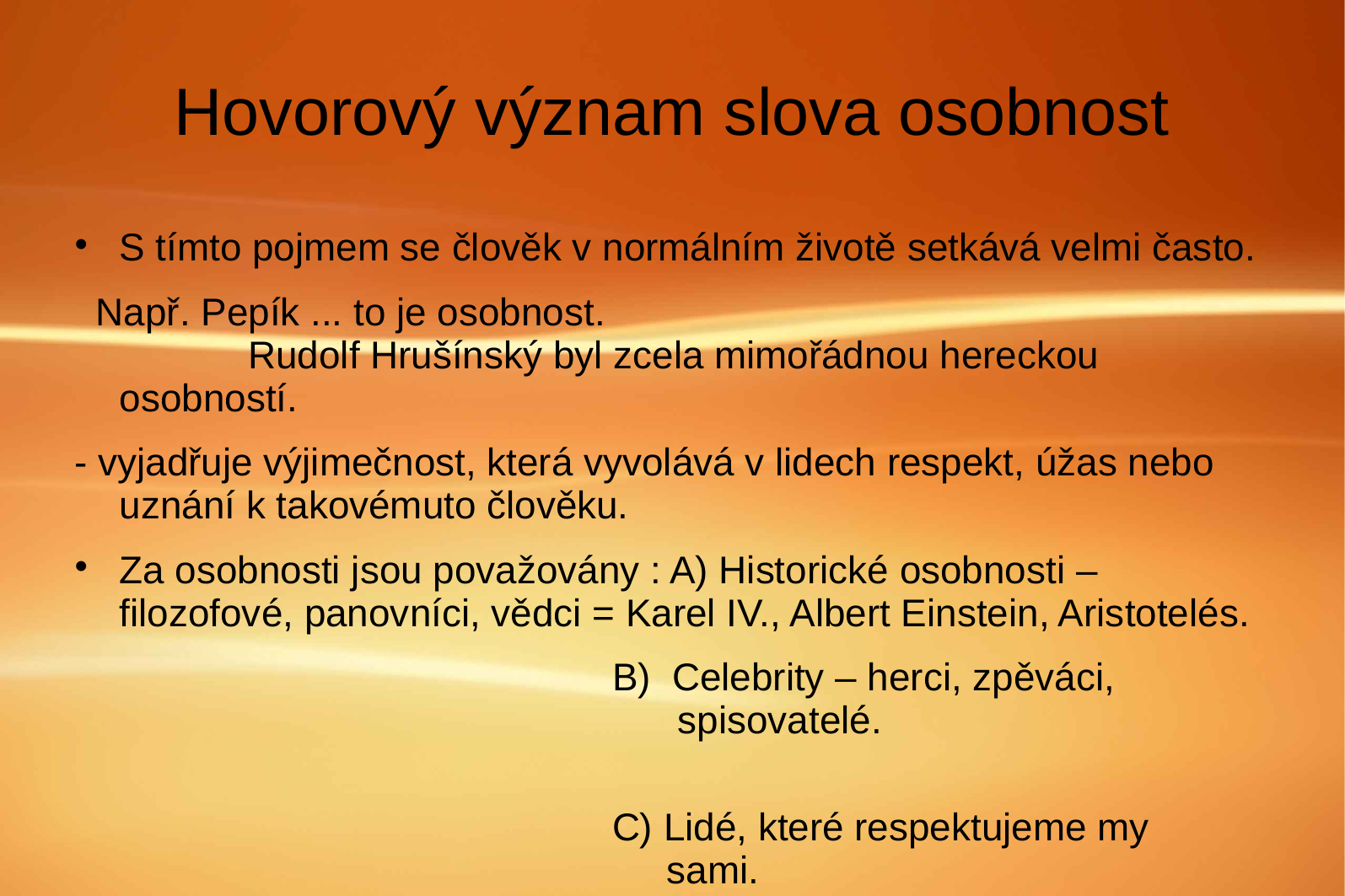

# Hovorový význam slova osobnost
S tímto pojmem se člověk v normálním životě setkává velmi často.
  Např. Pepík ... to je osobnost.                                                                          Rudolf Hrušínský byl zcela mimořádnou hereckou osobností.
- vyjadřuje výjimečnost, která vyvolává v lidech respekt, úžas nebo uznání k takovémuto člověku.
Za osobnosti jsou považovány : A) Historické osobnosti – filozofové, panovníci, vědci = Karel IV., Albert Einstein, Aristotelés.
                                                  B)  Celebrity – herci, zpěváci,                                                                   spisovatelé.
                                                  C) Lidé, které respektujeme my                                                               sami.